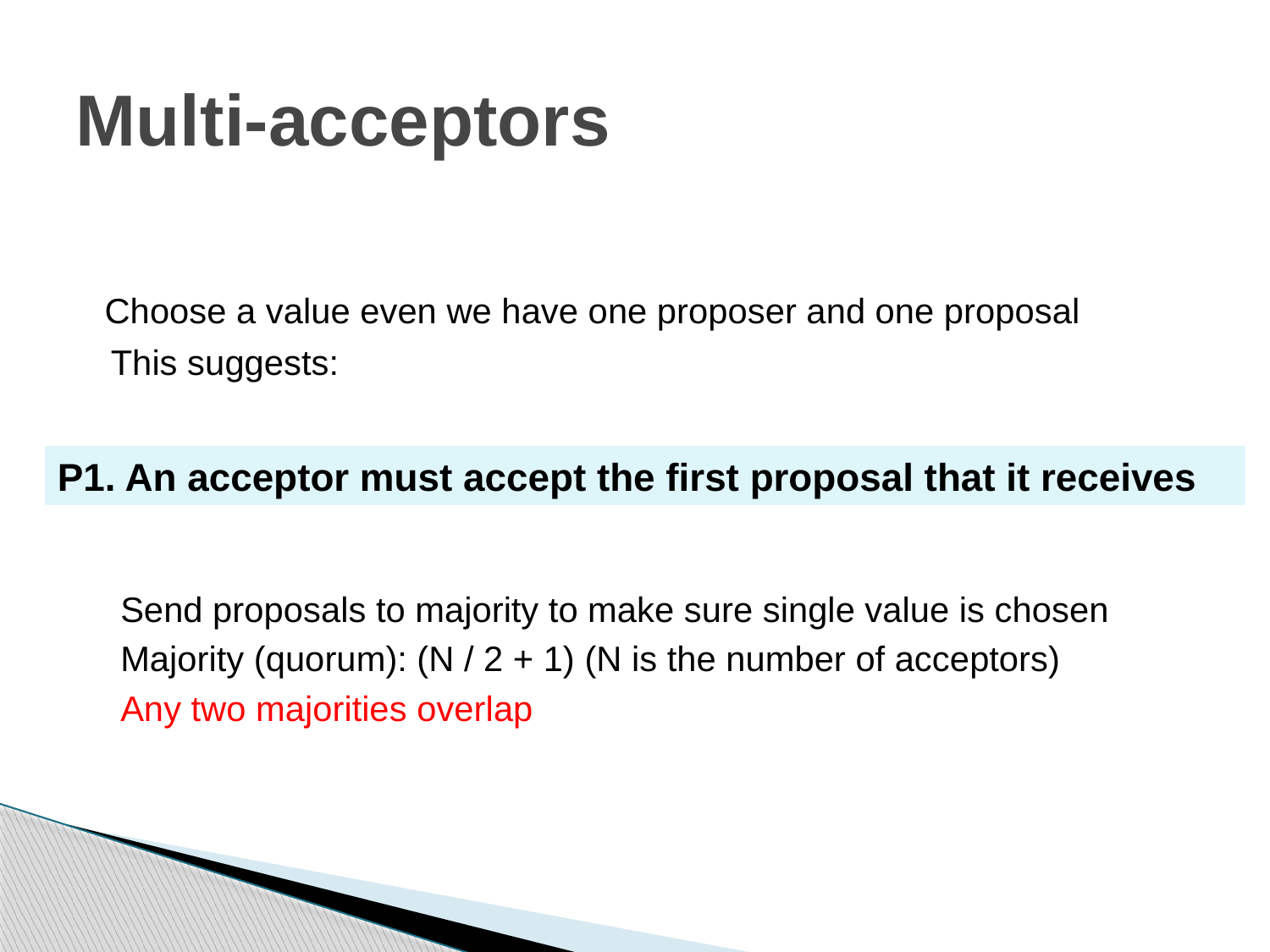

# Multi-acceptors

 Choose a value even we have one proposer and one proposal
  This suggests:

   Send proposals to majority to make sure single value is chosen
   Majority (quorum): (N / 2 + 1) (N is the number of acceptors)
   Any two majorities overlap

P1. An acceptor must accept the first proposal that it receives